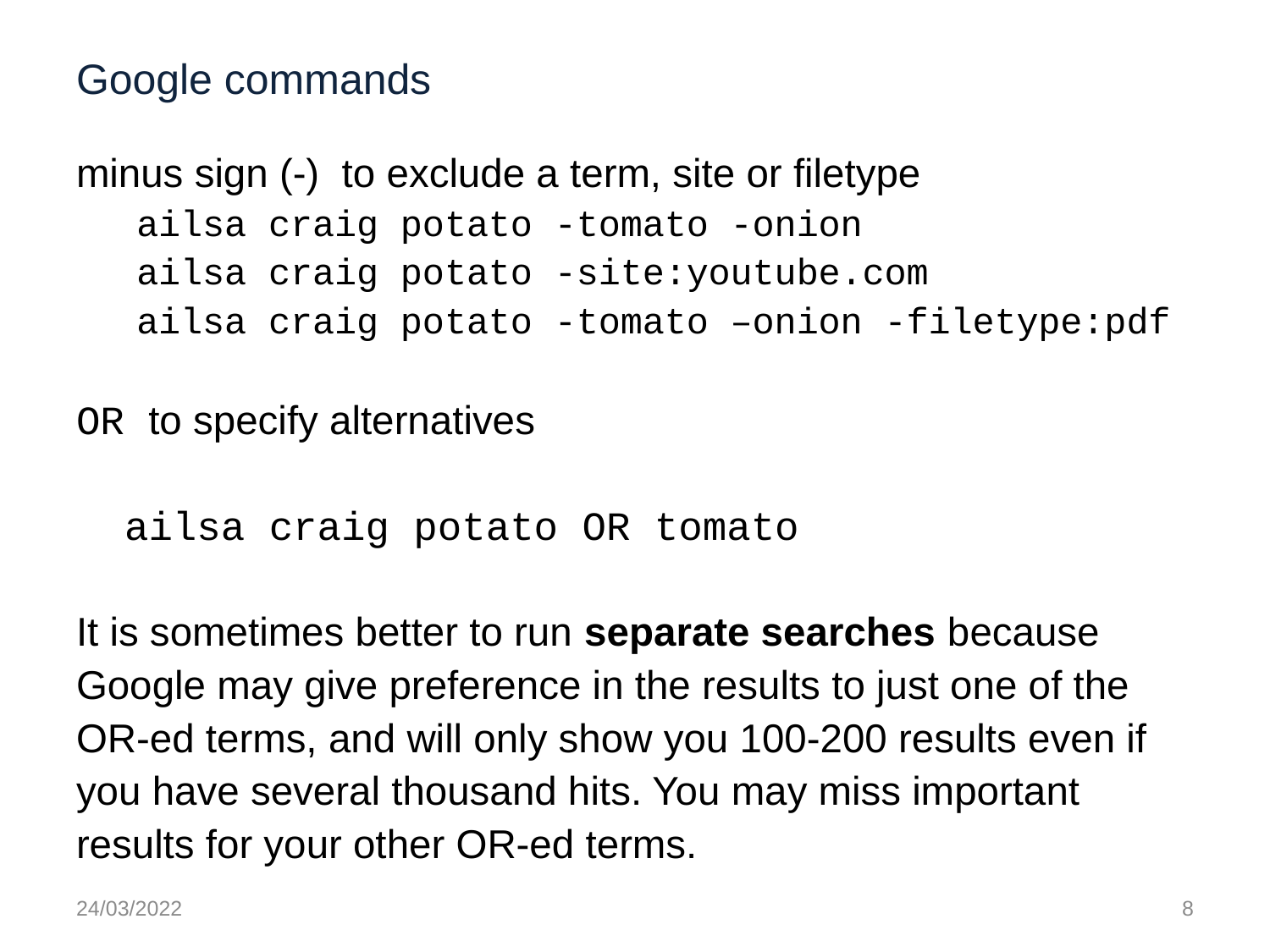

# Google commands
minus sign (-)  to exclude a term, site or filetype
ailsa craig potato -tomato -onion
ailsa craig potato -site:youtube.com
ailsa craig potato -tomato –onion -filetype:pdf
OR to specify alternatives

  ailsa craig potato OR tomato

It is sometimes better to run separate searches because Google may give preference in the results to just one of the OR-ed terms, and will only show you 100-200 results even if you have several thousand hits. You may miss important results for your other OR-ed terms.

24/03/2022
8